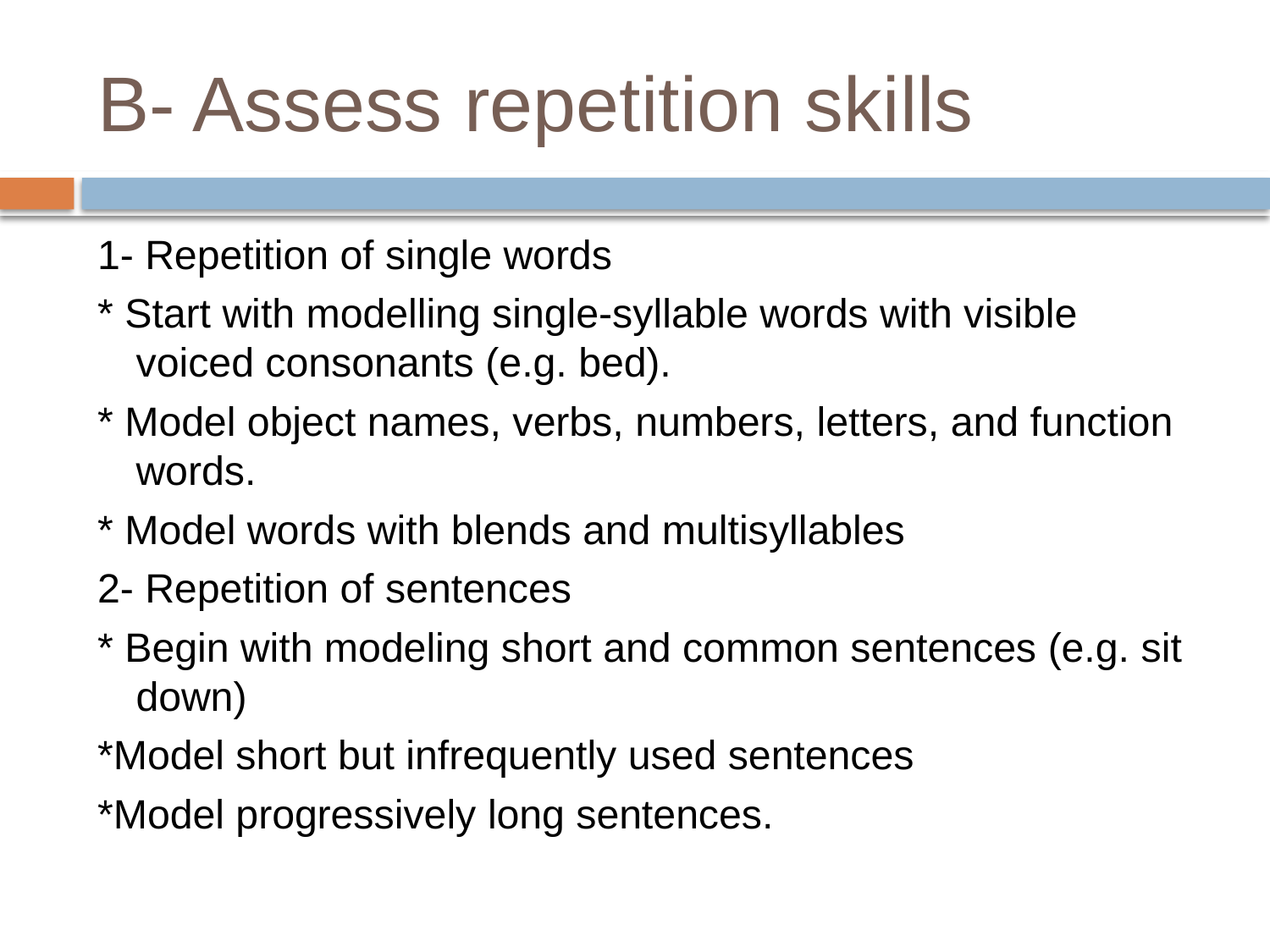

# B- Assess repetition skills
1- Repetition of single words
* Start with modelling single-syllable words with visible voiced consonants (e.g. bed).
* Model object names, verbs, numbers, letters, and function words.
* Model words with blends and multisyllables
2- Repetition of sentences
* Begin with modeling short and common sentences (e.g. sit down)
*Model short but infrequently used sentences
*Model progressively long sentences.